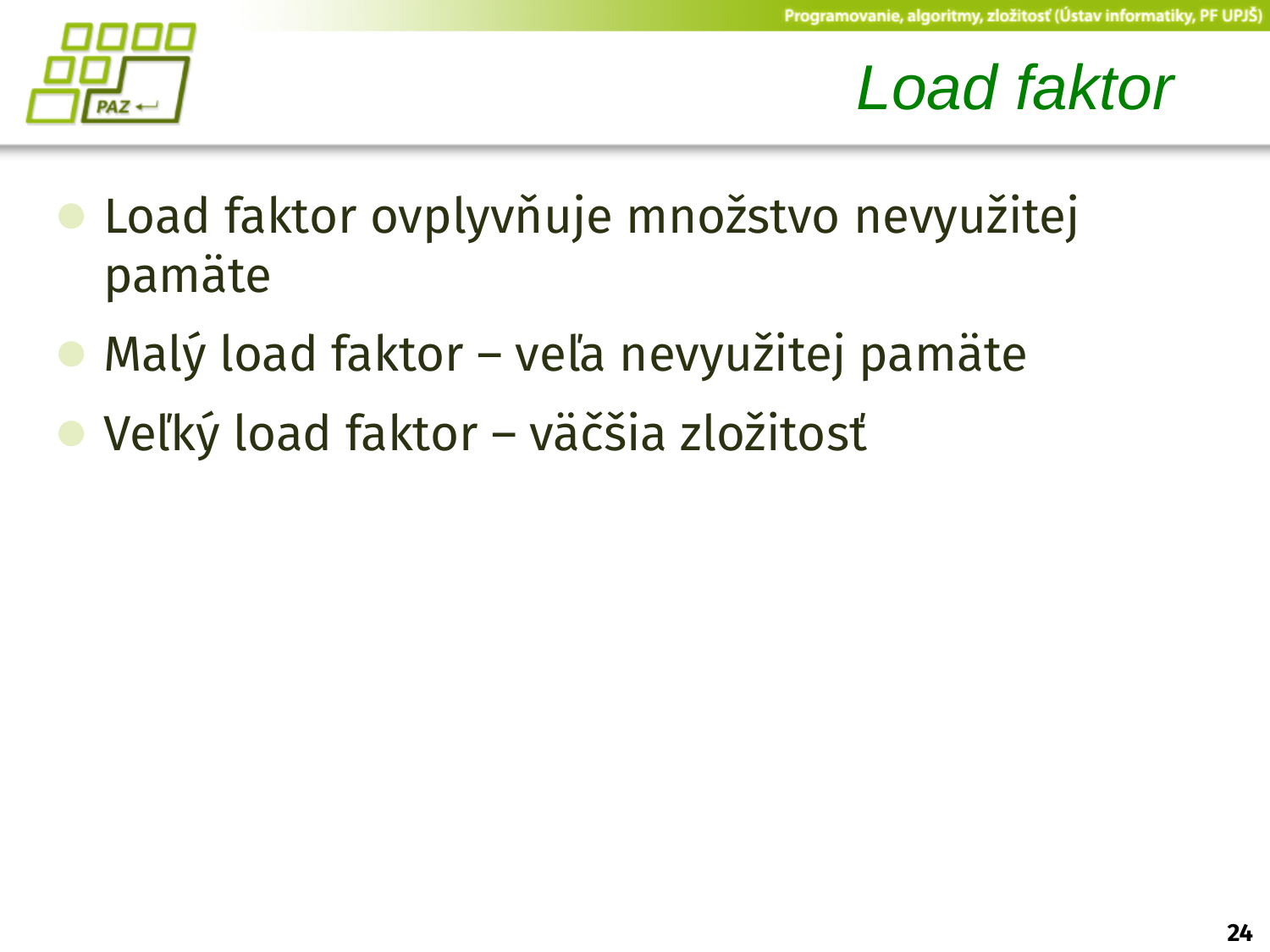

# Load faktor
Load faktor ovplyvňuje množstvo nevyužitej pamäte
Malý load faktor – veľa nevyužitej pamäte
Veľký load faktor – väčšia zložitosť